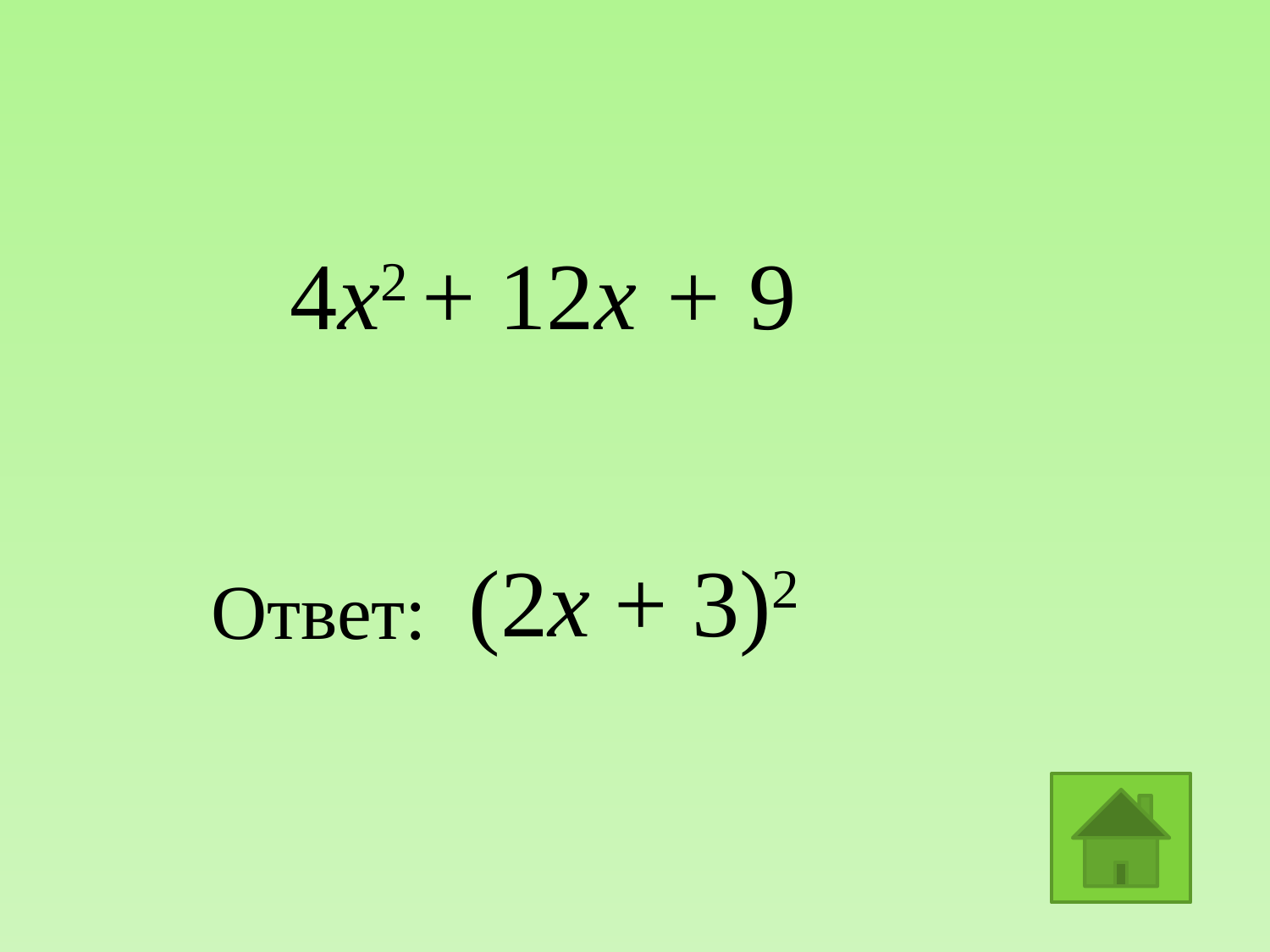

4x2 + 12x + 9
(2x + 3)2
Ответ: